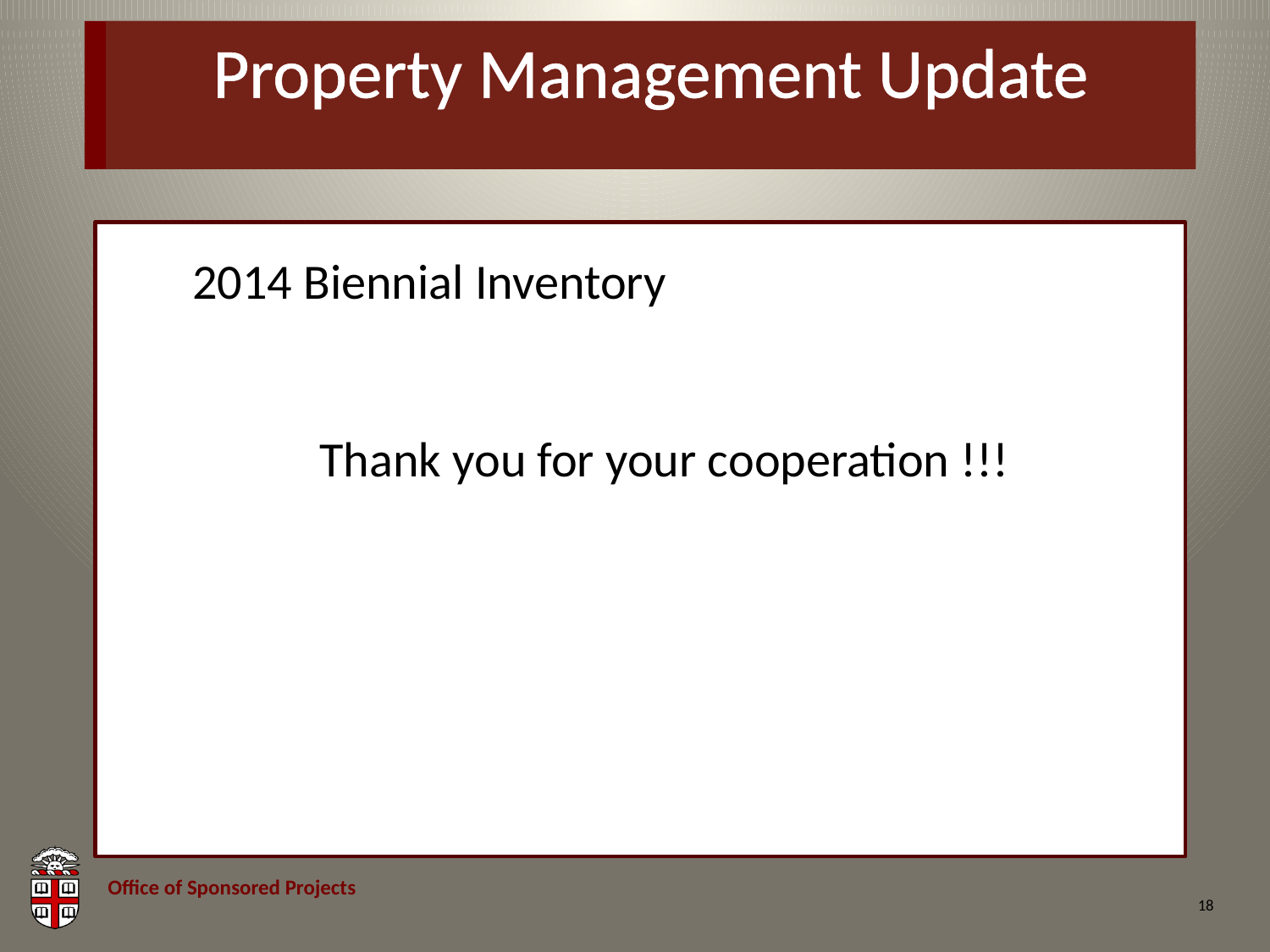

# Property Management Update
2014 Biennial Inventory

	Thank you for your cooperation !!!
18